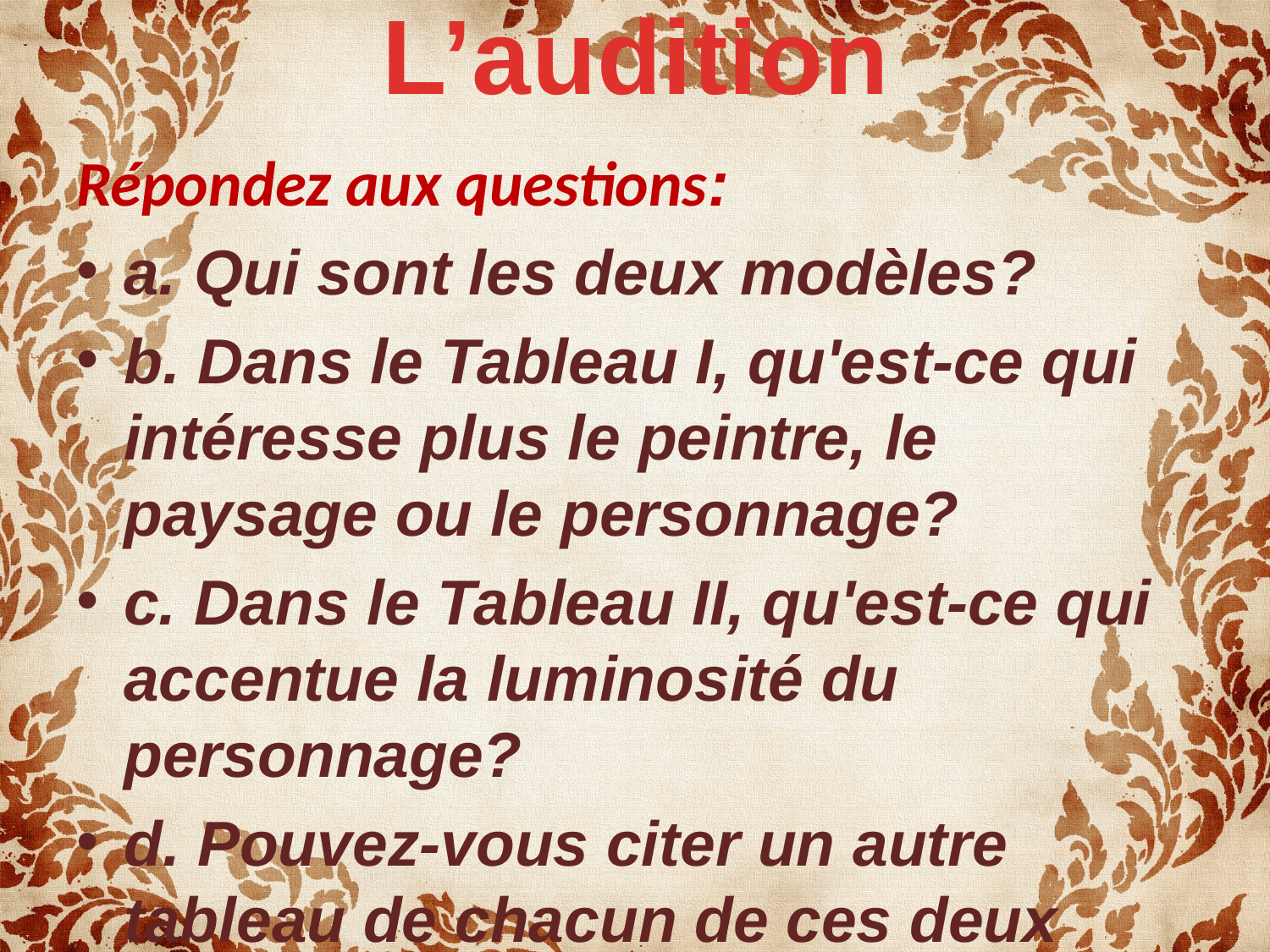

# L’audition
Répondez aux questions:
a. Qui sont les deux modèles?
b. Dans le Tableau I, qu'est-ce qui intéresse plus le peintre, le paysage ou le personnage?
c. Dans le Tableau II, qu'est-ce qui accentue la luminosité du personnage?
d. Pouvez-vous citer un autre tableau de chacun de ces deux peintres?